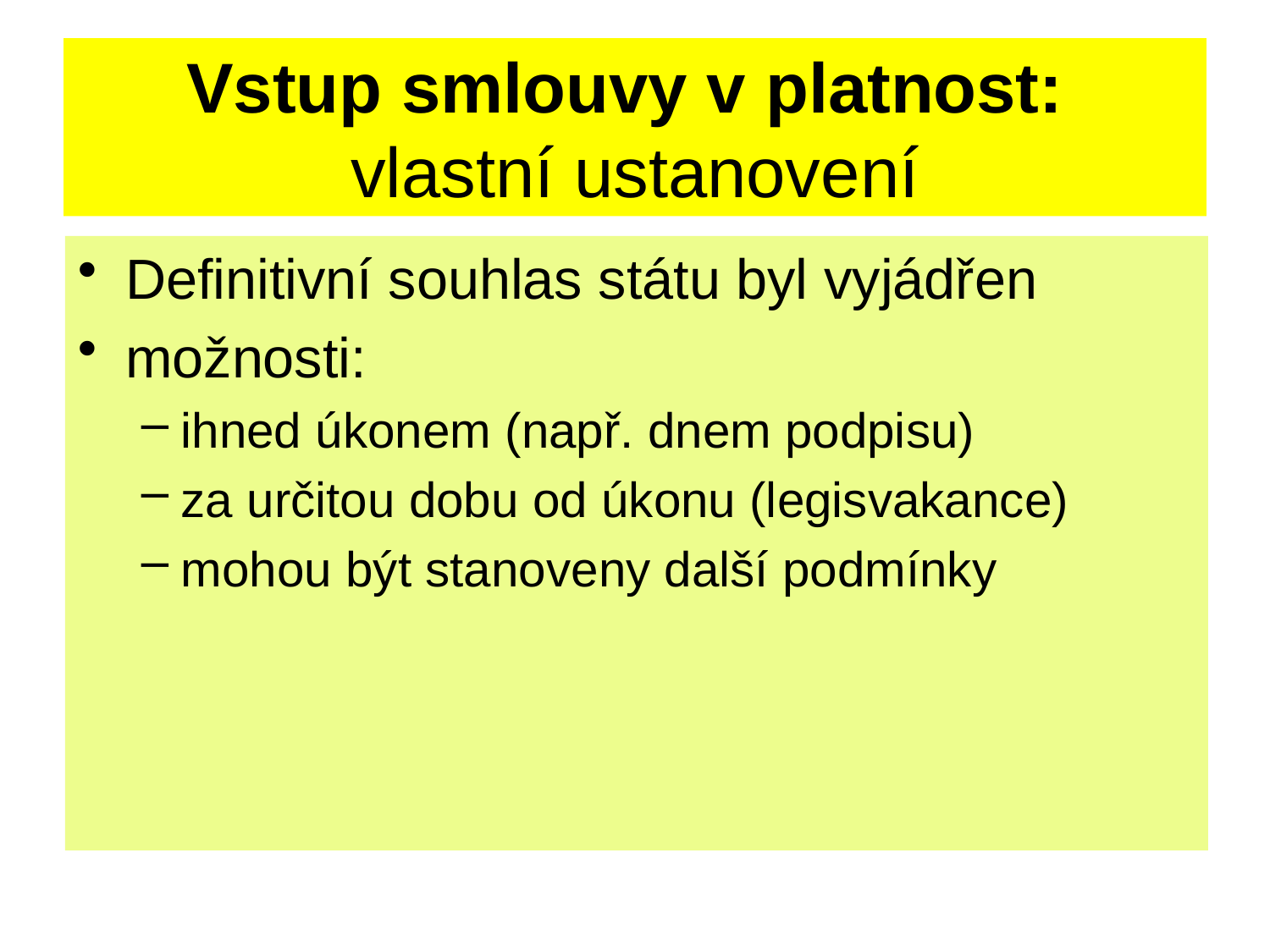

# Vstup smlouvy v platnost: vlastní ustanovení
Definitivní souhlas státu byl vyjádřen
možnosti:
ihned úkonem (např. dnem podpisu)
za určitou dobu od úkonu (legisvakance)
mohou být stanoveny další podmínky